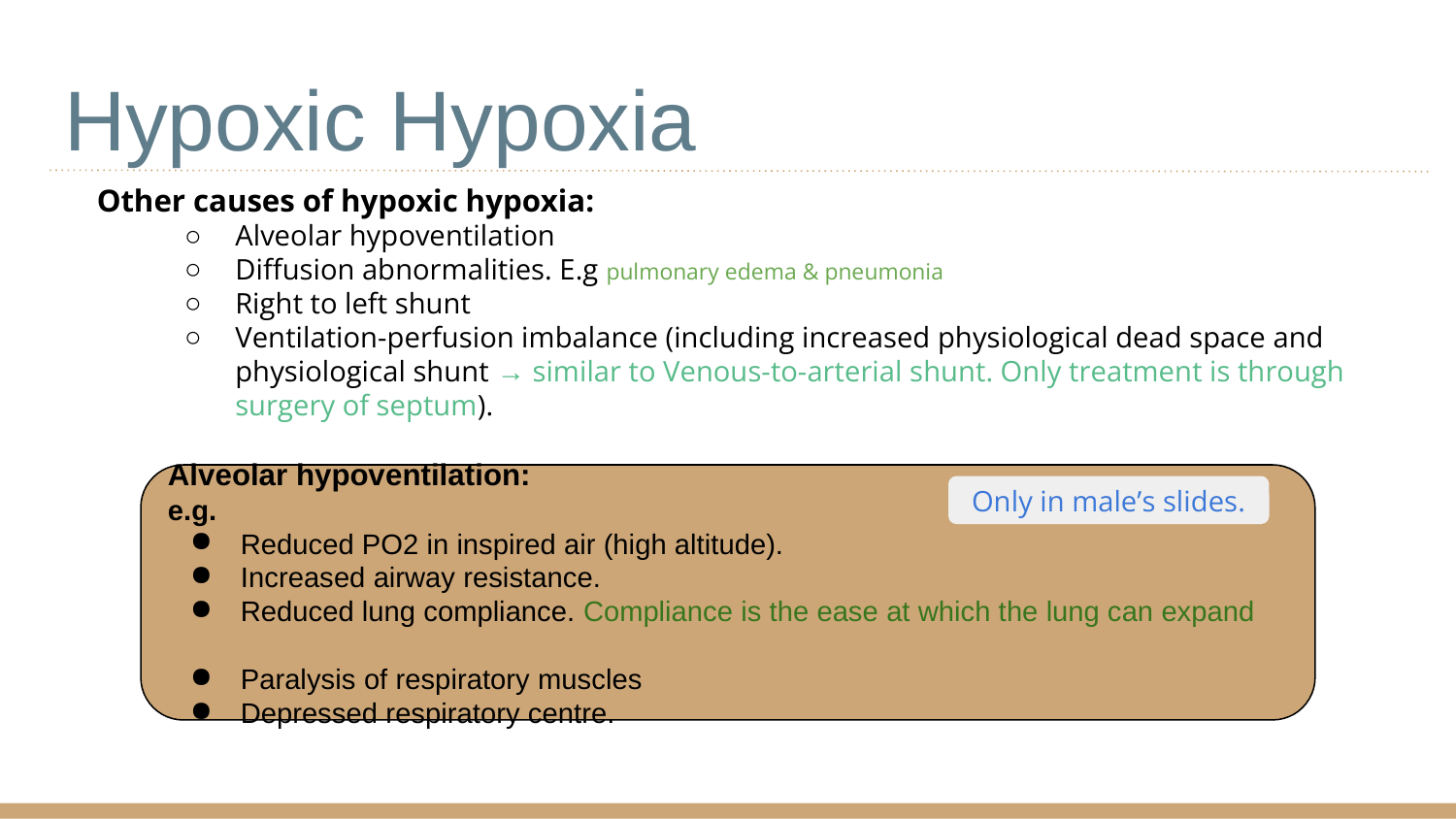

# Hypoxic Hypoxia
 Other causes of hypoxic hypoxia:
Alveolar hypoventilation
Diffusion abnormalities. E.g pulmonary edema & pneumonia
Right to left shunt
Ventilation-perfusion imbalance (including increased physiological dead space and physiological shunt → similar to Venous-to-arterial shunt. Only treatment is through surgery of septum).
Alveolar hypoventilation:
e.g.
Reduced PO2 in inspired air (high altitude).
Increased airway resistance.
Reduced lung compliance. Compliance is the ease at which the lung can expand
Paralysis of respiratory muscles
Depressed respiratory centre.
Only in male’s slides.